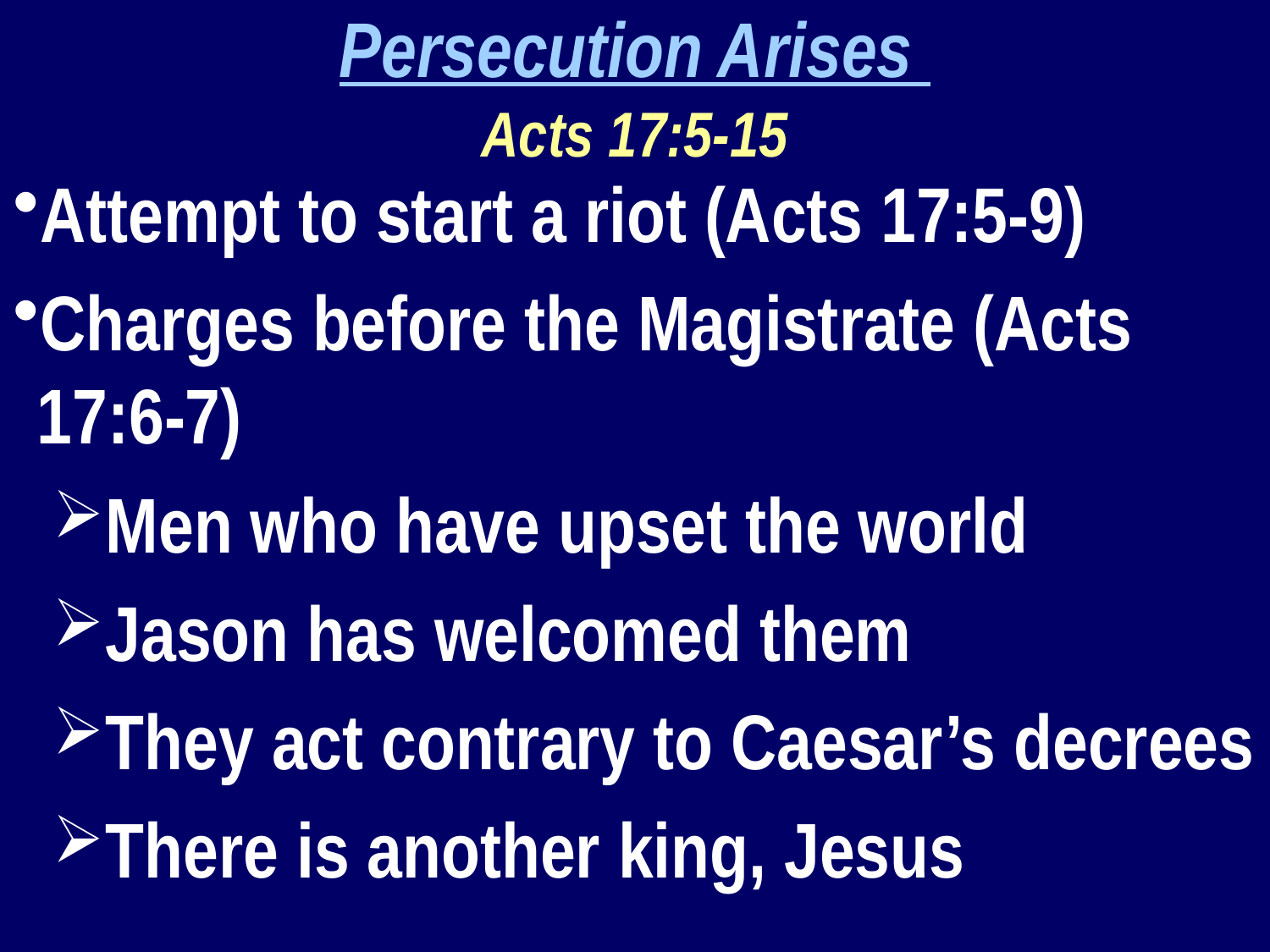

Persecution Arises
Acts 17:5-15
Attempt to start a riot (Acts 17:5-9)
Charges before the Magistrate (Acts 17:6-7)
Men who have upset the world
Jason has welcomed them
They act contrary to Caesar’s decrees
There is another king, Jesus